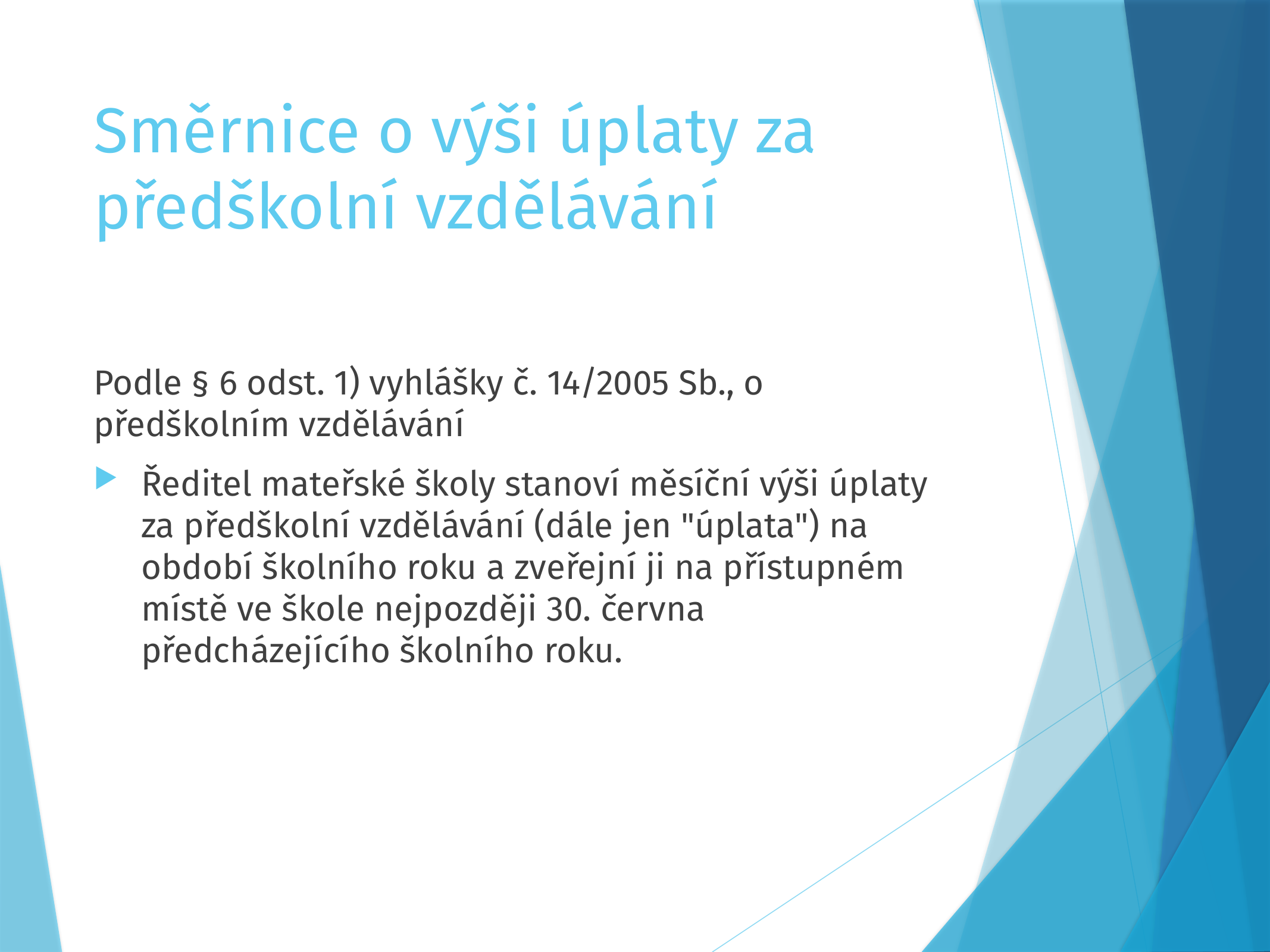

# Směrnice o výši úplaty za předškolní vzdělávání

Podle § 6 odst. 1) vyhlášky č. 14/2005 Sb., o předškolním vzdělávání
Ředitel mateřské školy stanoví měsíční výši úplaty za předškolní vzdělávání (dále jen "úplata") na období školního roku a zveřejní ji na přístupném místě ve škole nejpozději 30. června předcházejícího školního roku.